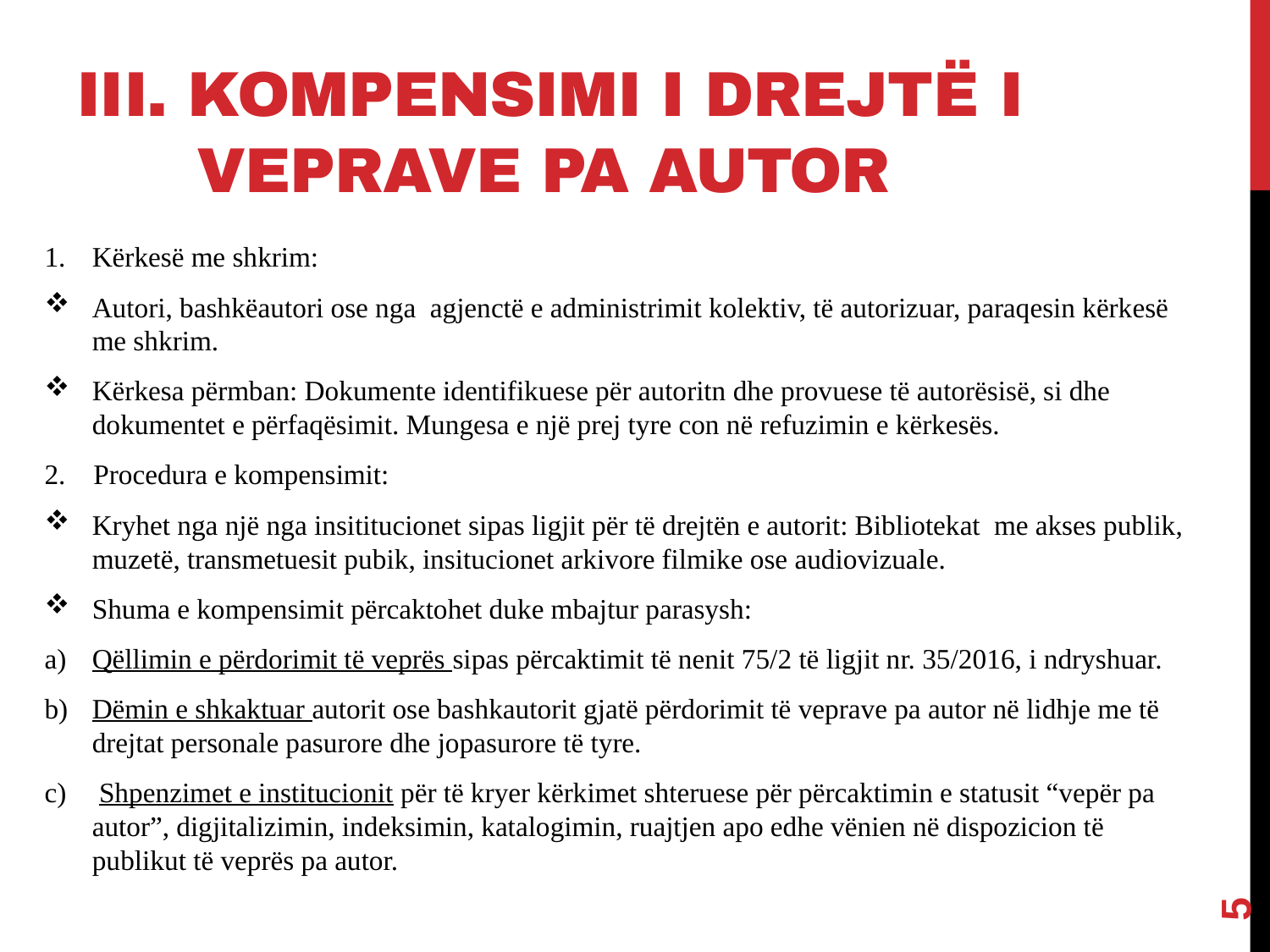

# III. Kompensimi I DREJTë I VEPRAVE PA AUTOR
Kërkesë me shkrim:
Autori, bashkëautori ose nga  agjenctë e administrimit kolektiv, të autorizuar, paraqesin kërkesë me shkrim.
Kërkesa përmban: Dokumente identifikuese për autoritn dhe provuese të autorësisë, si dhe dokumentet e përfaqësimit. Mungesa e një prej tyre con në refuzimin e kërkesës.
2.    Procedura e kompensimit:
Kryhet nga një nga insititucionet sipas ligjit për të drejtën e autorit: Bibliotekat  me akses publik, muzetë, transmetuesit pubik, insitucionet arkivore filmike ose audiovizuale.
Shuma e kompensimit përcaktohet duke mbajtur parasysh:
Qëllimin e përdorimit të veprës sipas përcaktimit të nenit 75/2 të ligjit nr. 35/2016, i ndryshuar.
Dëmin e shkaktuar autorit ose bashkautorit gjatë përdorimit të veprave pa autor në lidhje me të drejtat personale pasurore dhe jopasurore të tyre.
 Shpenzimet e institucionit për të kryer kërkimet shteruese për përcaktimin e statusit “vepër pa autor”, digjitalizimin, indeksimin, katalogimin, ruajtjen apo edhe vënien në dispozicion të publikut të veprës pa autor.

5